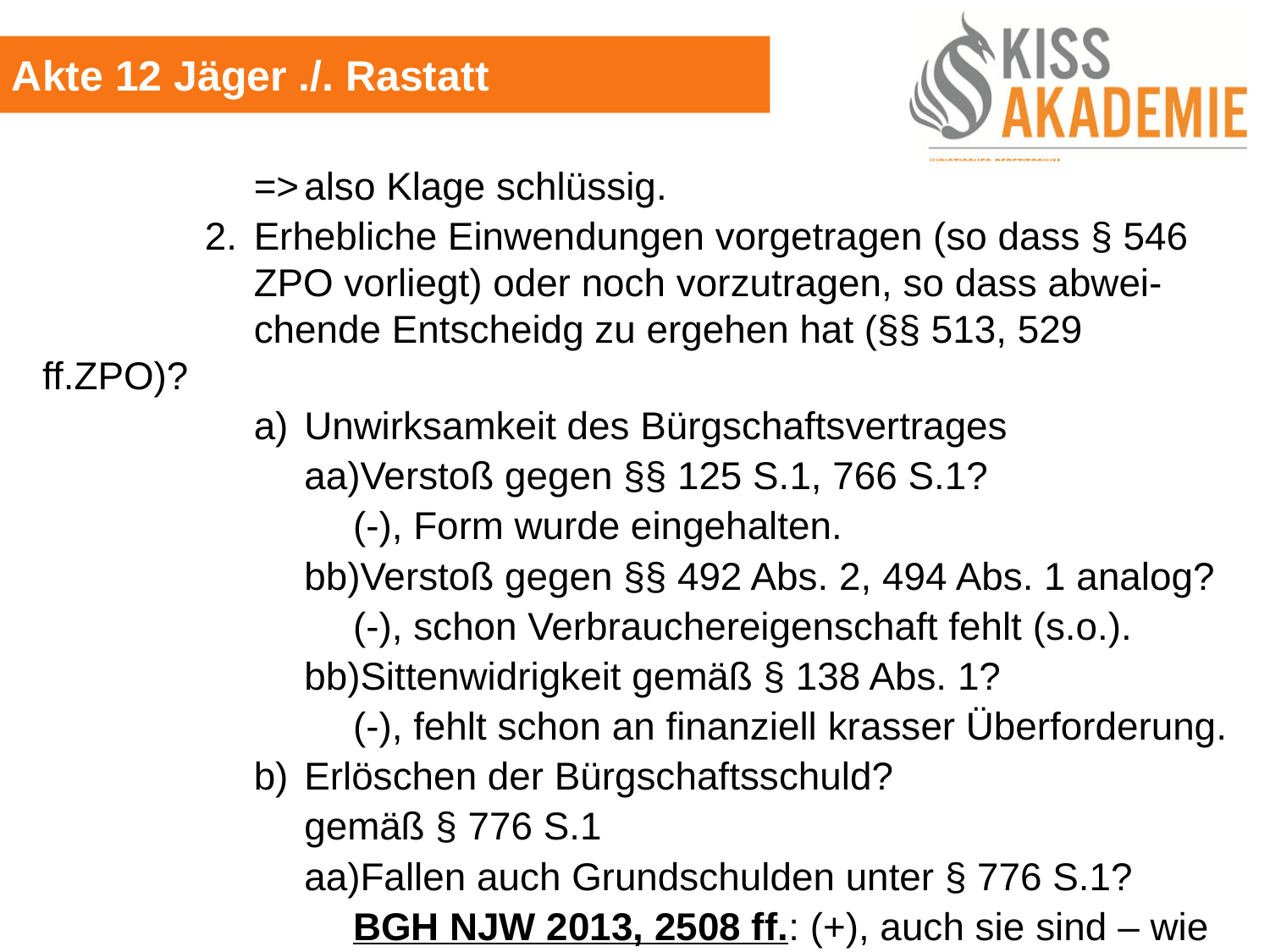

Akte 12 Jäger ./. Rastatt

				=>	also Klage schlüssig.
			2.	Erhebliche Einwendungen vorgetragen (so dass § 546				ZPO vorliegt) oder noch vorzutragen, so dass abwei-					chende Entscheidg zu ergehen hat (§§ 513, 529 ff.ZPO)?
				a)	Unwirksamkeit des Bürgschaftsvertrages
					aa)Verstoß gegen §§ 125 S.1, 766 S.1?
						(-), Form wurde eingehalten.
					bb)Verstoß gegen §§ 492 Abs. 2, 494 Abs. 1 analog?
						(-), schon Verbrauchereigenschaft fehlt (s.o.).
					bb)Sittenwidrigkeit gemäß § 138 Abs. 1?
						(-), fehlt schon an finanziell krasser Überforderung.
				b)	Erlöschen der Bürgschaftsschuld?
					gemäß § 776 S.1
					aa)Fallen auch Grundschulden unter § 776 S.1?
						BGH NJW 2013, 2508 ff.: (+), auch sie sind – wie						§ 1192 Abs. 1a zeigt – Kreditsicherungsrechte.